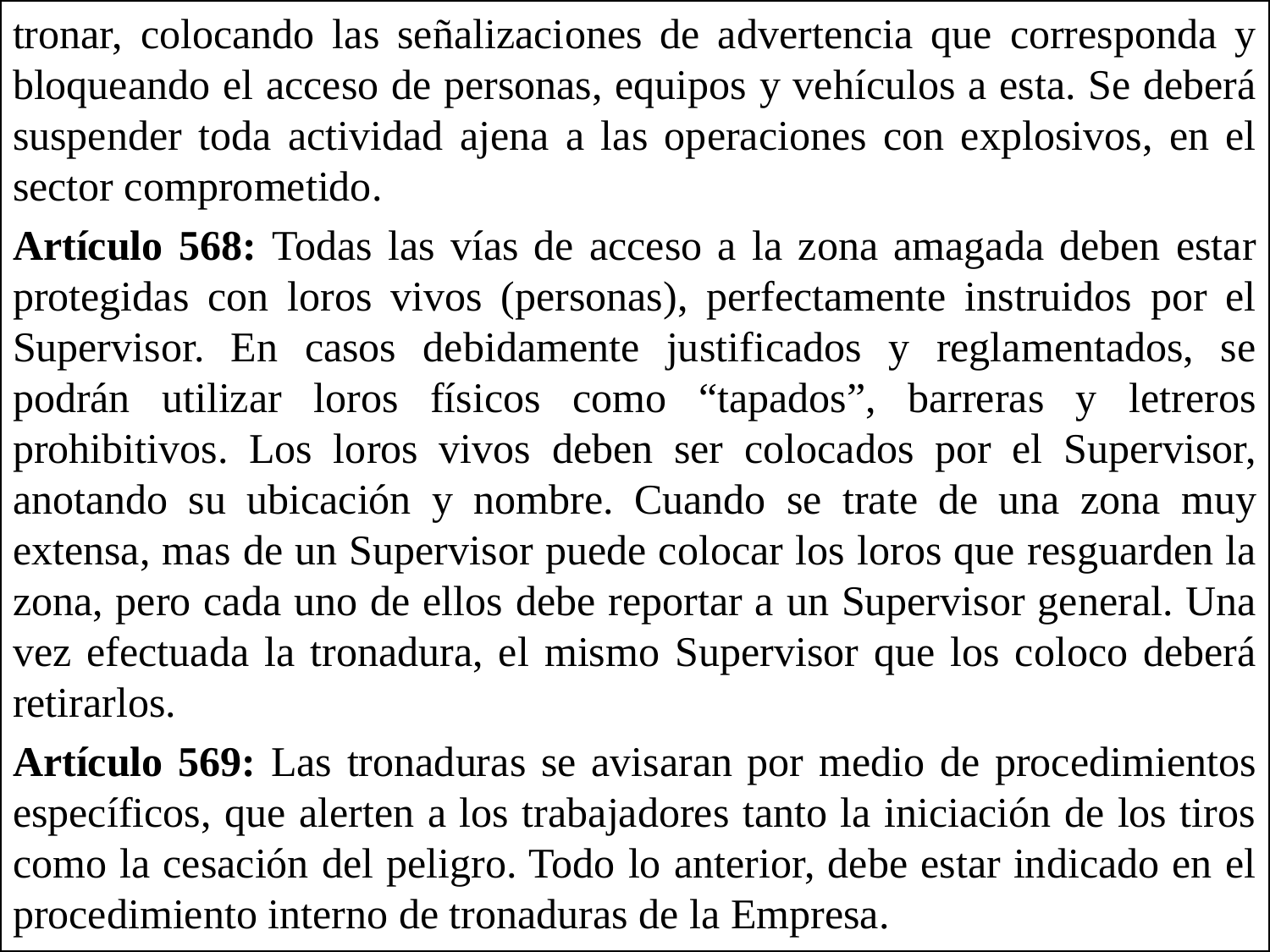

tronar, colocando las señalizaciones de advertencia que corresponda y bloqueando el acceso de personas, equipos y vehículos a esta. Se deberá suspender toda actividad ajena a las operaciones con explosivos, en el sector comprometido.
Artículo 568: Todas las vías de acceso a la zona amagada deben estar protegidas con loros vivos (personas), perfectamente instruidos por el Supervisor. En casos debidamente justificados y reglamentados, se podrán utilizar loros físicos como “tapados”, barreras y letreros prohibitivos. Los loros vivos deben ser colocados por el Supervisor, anotando su ubicación y nombre. Cuando se trate de una zona muy extensa, mas de un Supervisor puede colocar los loros que resguarden la zona, pero cada uno de ellos debe reportar a un Supervisor general. Una vez efectuada la tronadura, el mismo Supervisor que los coloco deberá retirarlos.
Artículo 569: Las tronaduras se avisaran por medio de procedimientos específicos, que alerten a los trabajadores tanto la iniciación de los tiros como la cesación del peligro. Todo lo anterior, debe estar indicado en el procedimiento interno de tronaduras de la Empresa.